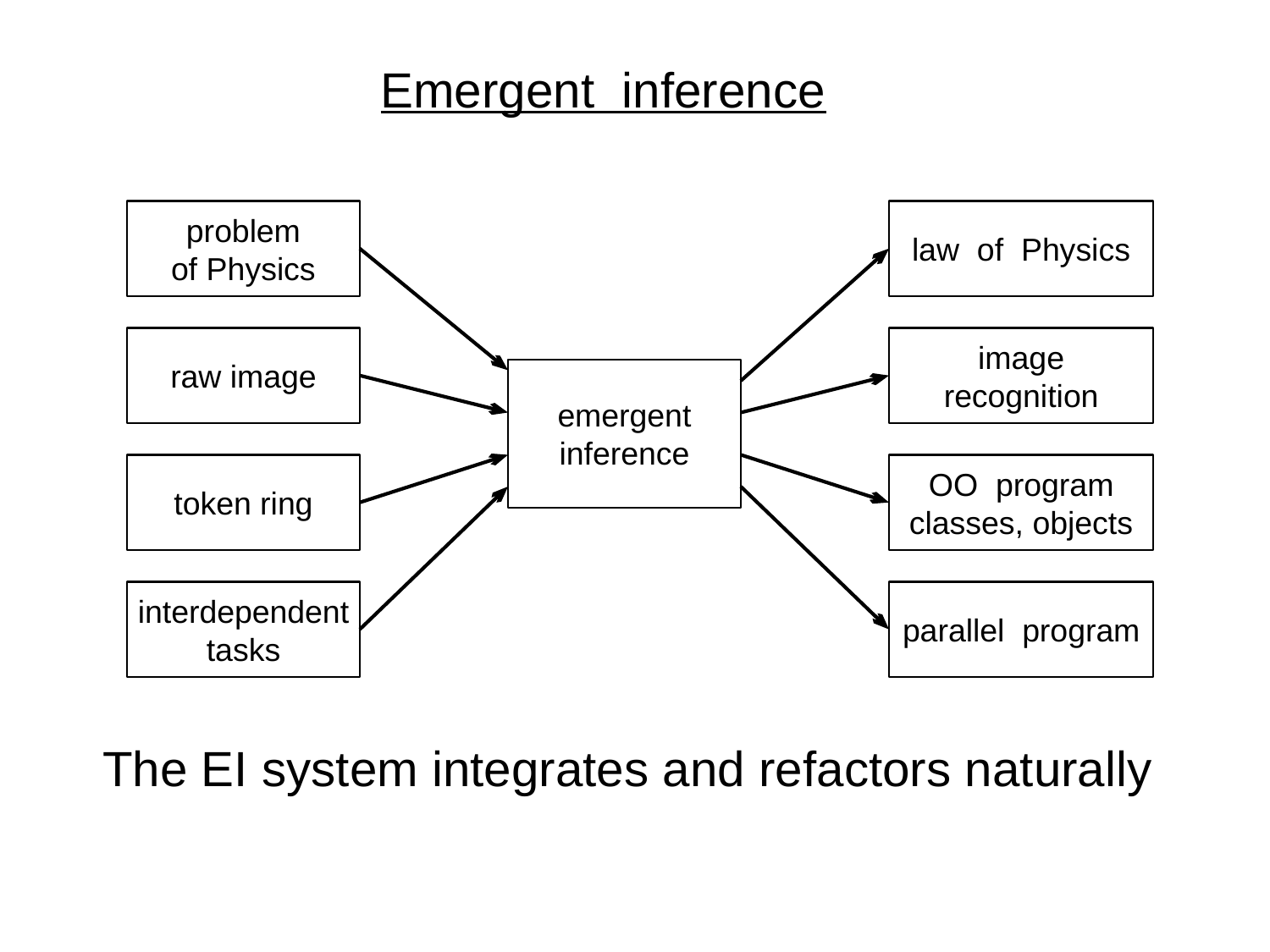

Emergent  inference
problem
of Physics
law  of  Physics
raw image
image
recognition
emergent
inference
token ring
OO  program
classes, objects
interdependent tasks
parallel  program
The EI system integrates and refactors naturally